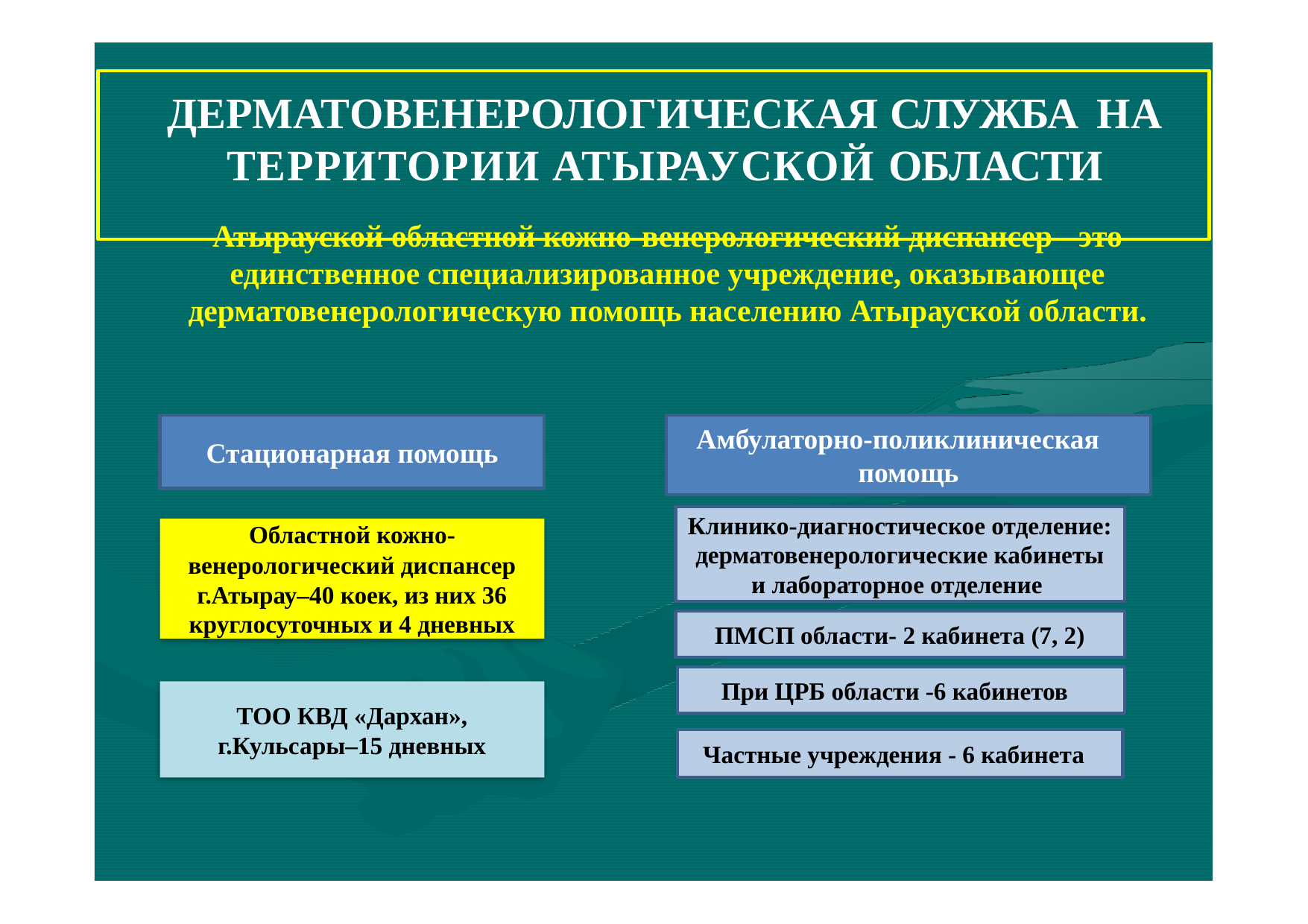

# ДЕРМАТОВЕНЕРОЛОГИЧЕСКАЯ СЛУЖБА  НА ТЕРРИТОРИИ АТЫРАУСКОЙ ОБЛАСТИ
Атырауской областной кожно-венерологический диспансер - это единственное специализированное учреждение, оказывающее дерматовенерологическую помощь населению Атырауской области.

Стационарная помощь
Амбулаторно-поликлиническая    помощь

Клинико-диагностическое отделение: дерматовенерологические кабинеты и лабораторное отделение

Областной кожно- венерологический диспансер г.Атырау–40 коек, из них 36 круглосуточных и 4 дневных

ПМСП области- 2 кабинета (7, 2)

При ЦРБ области -6 кабинетов
ТОО КВД «Дархан», г.Кульсары–15 дневных
Частные учреждения - 6 кабинета